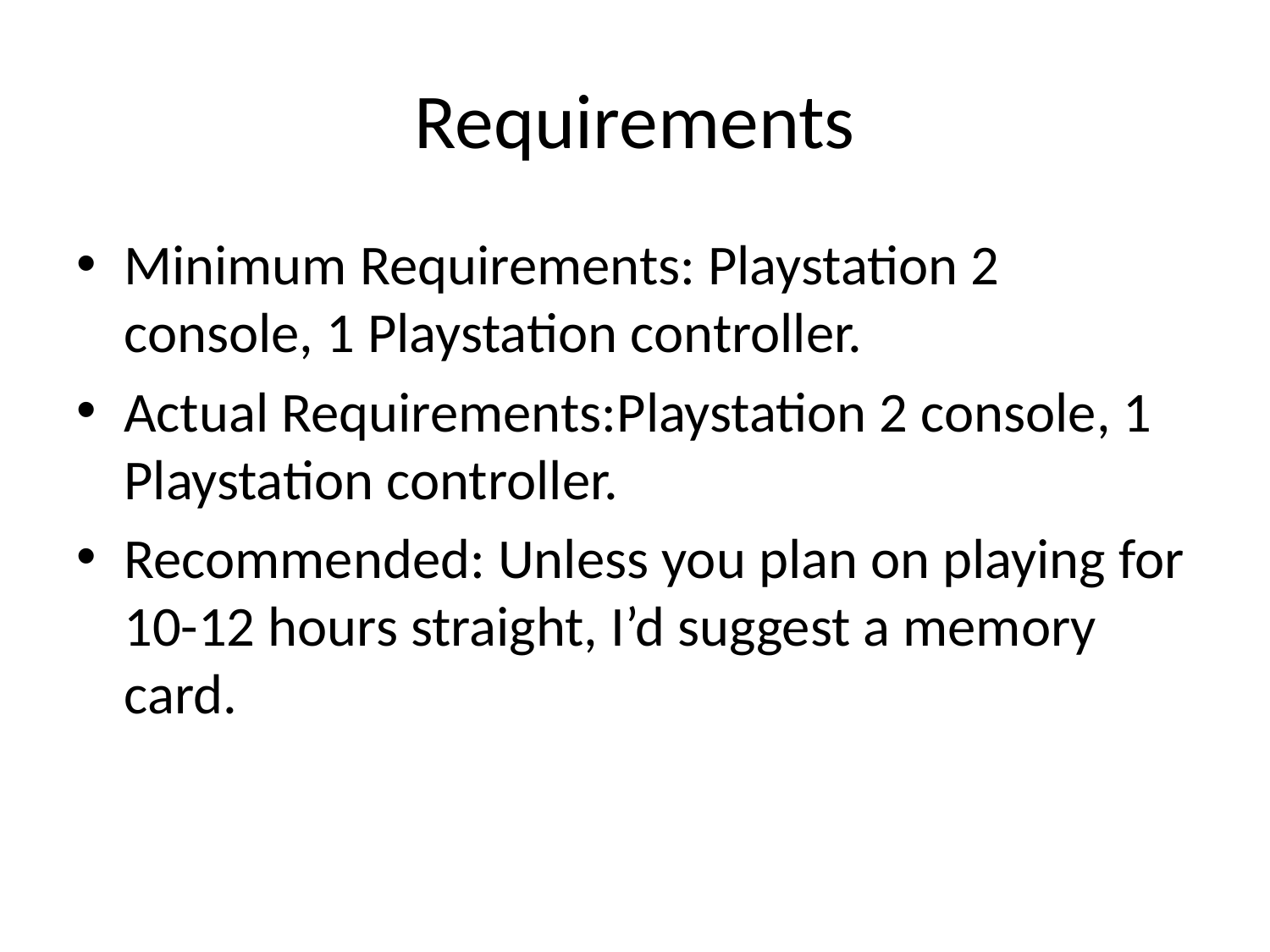

# Requirements
Minimum Requirements: Playstation 2 console, 1 Playstation controller.
Actual Requirements:Playstation 2 console, 1 Playstation controller.
Recommended: Unless you plan on playing for 10-12 hours straight, I’d suggest a memory card.